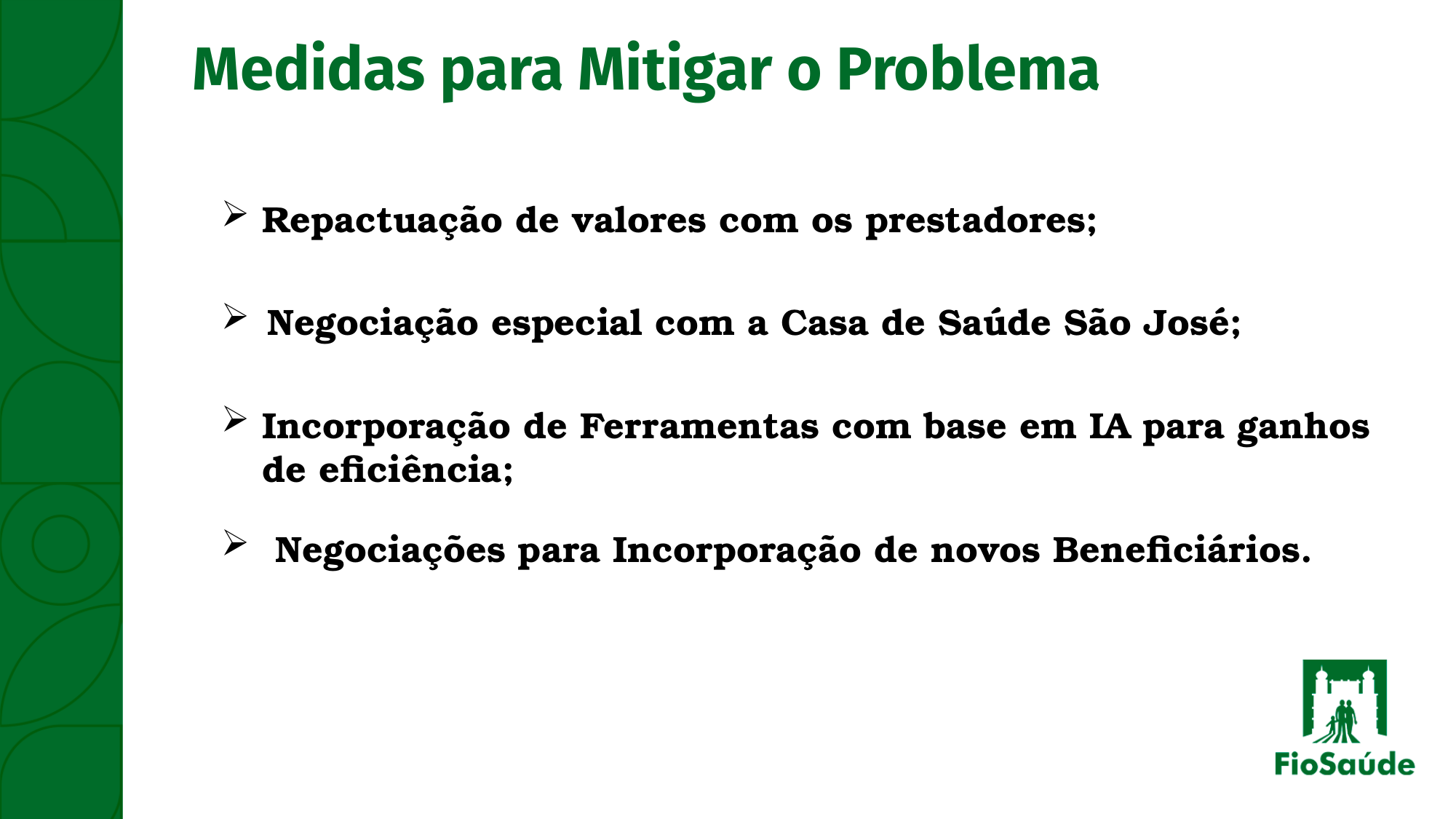

# Medidas para Mitigar o Problema
Repactuação de valores com os prestadores;

 Negociação especial com a Casa de Saúde São José;
Incorporação de Ferramentas com base em IA para ganhos de eficiência;

Negociações para Incorporação de novos Beneficiários.